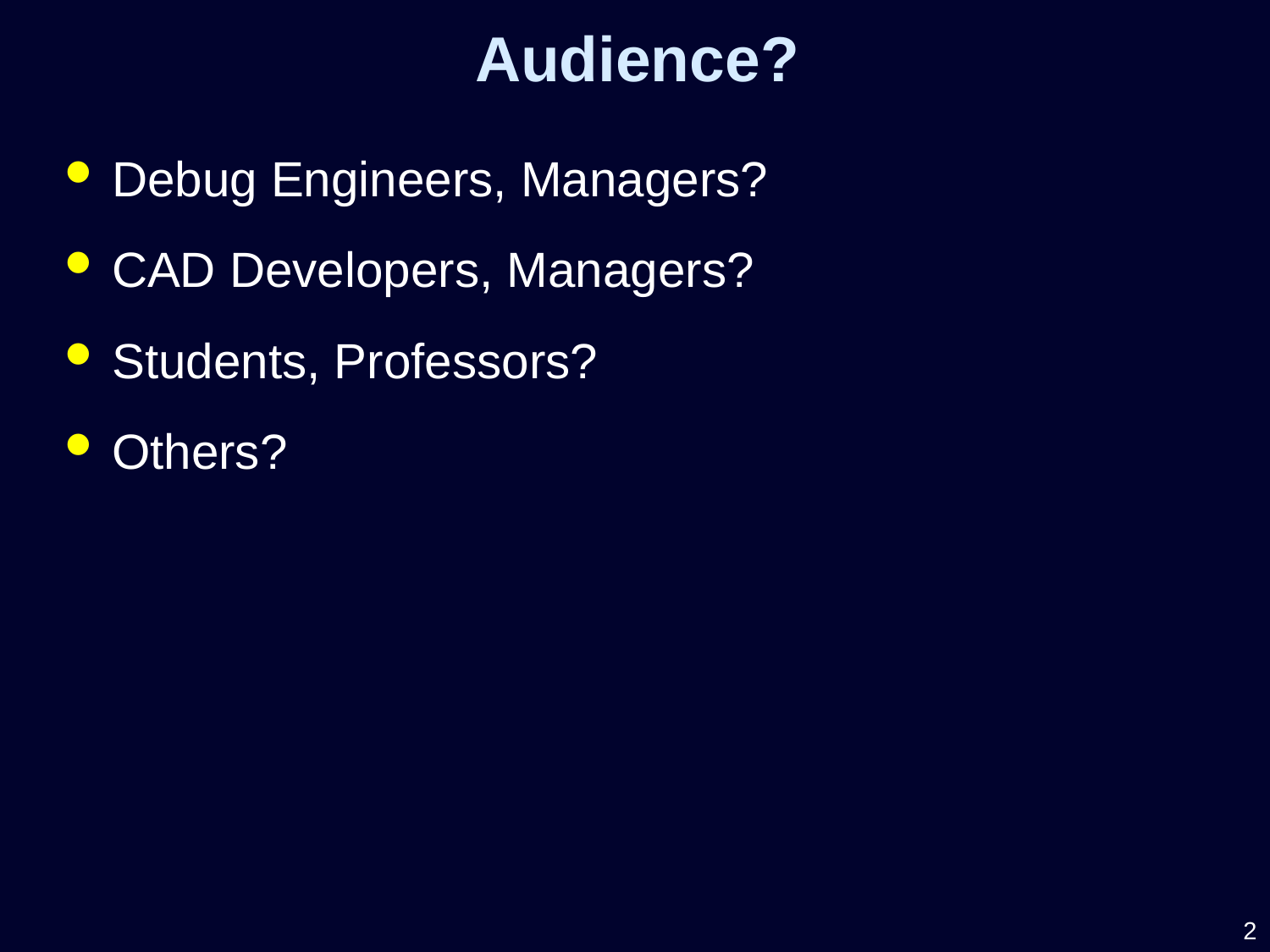

Audience?
Debug Engineers, Managers?
CAD Developers, Managers?
Students, Professors?
Others?
2